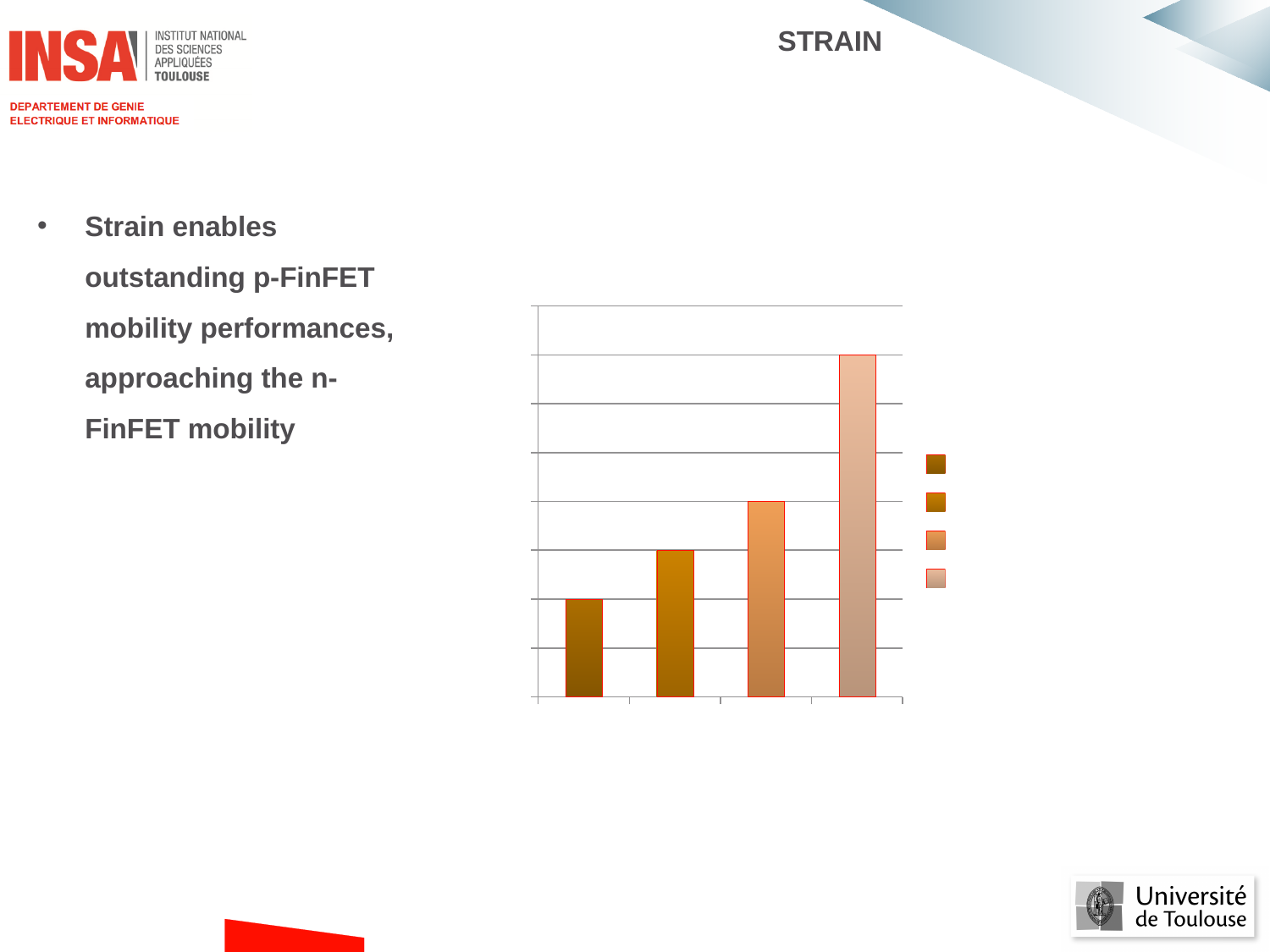

STRAIN
Strain enables outstanding p-FinFET mobility performances, approaching the n-FinFET mobility

### Chart: pFET Mobility (cm2/Vs)

| Category | Mobility (cm2/Vs) |
|---|---|
| Relaxed Si | 200.0 |
| Relaxed Ge | 300.0 |
| Strained Si | 400.0 |
| Ge+Sn | 700.0 |
#